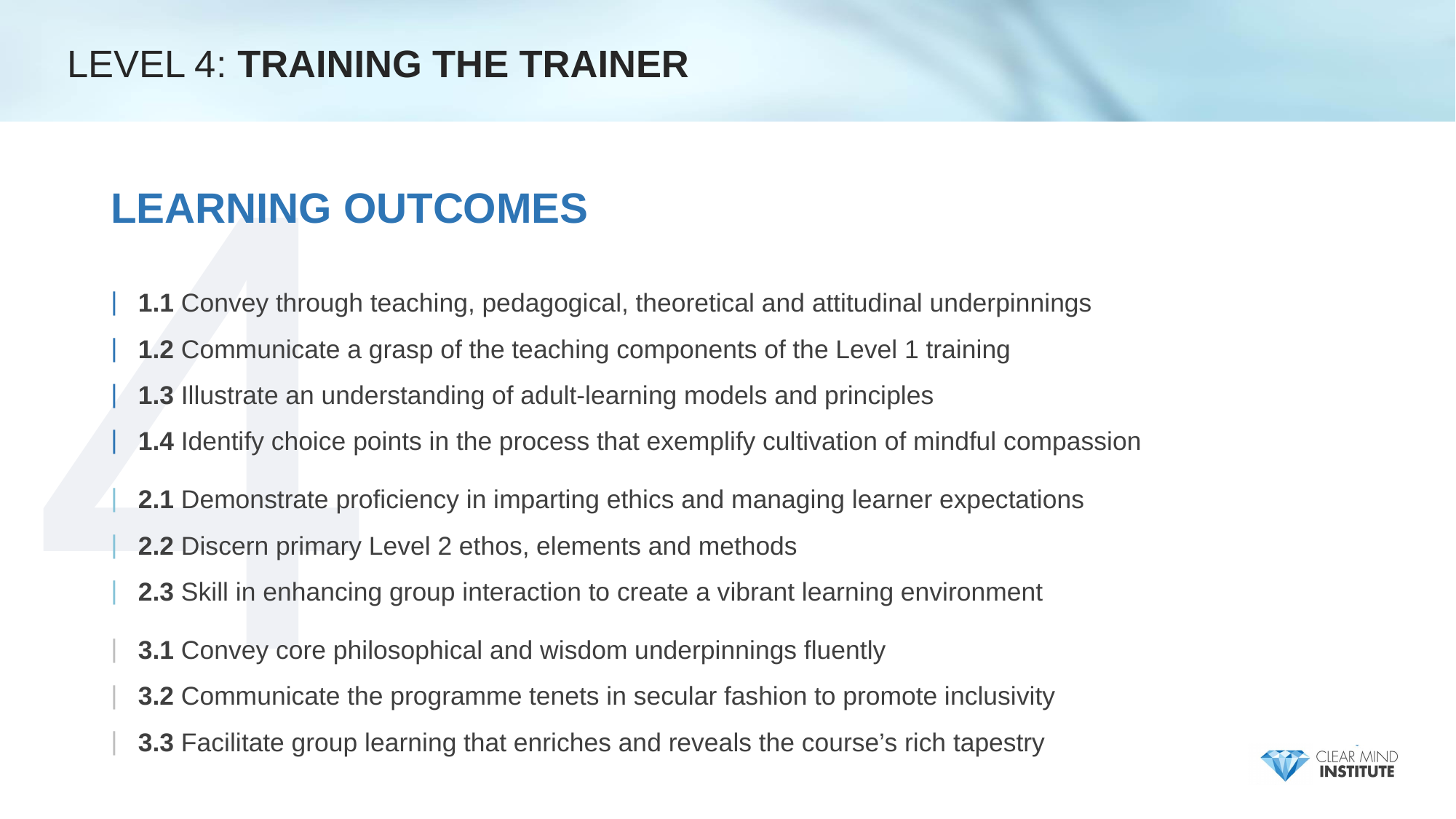

4
LEVEL 4: TRAINING THE TRAINER
# LEARNING OUTCOMES
1.1 Convey through teaching, pedagogical, theoretical and attitudinal underpinnings
1.2 Communicate a grasp of the teaching components of the Level 1 training
1.3 Illustrate an understanding of adult-learning models and principles
1.4 Identify choice points in the process that exemplify cultivation of mindful compassion
2.1 Demonstrate proficiency in imparting ethics and managing learner expectations
2.2 Discern primary Level 2 ethos, elements and methods
2.3 Skill in enhancing group interaction to create a vibrant learning environment
3.1 Convey core philosophical and wisdom underpinnings fluently
3.2 Communicate the programme tenets in secular fashion to promote inclusivity
3.3 Facilitate group learning that enriches and reveals the course’s rich tapestry